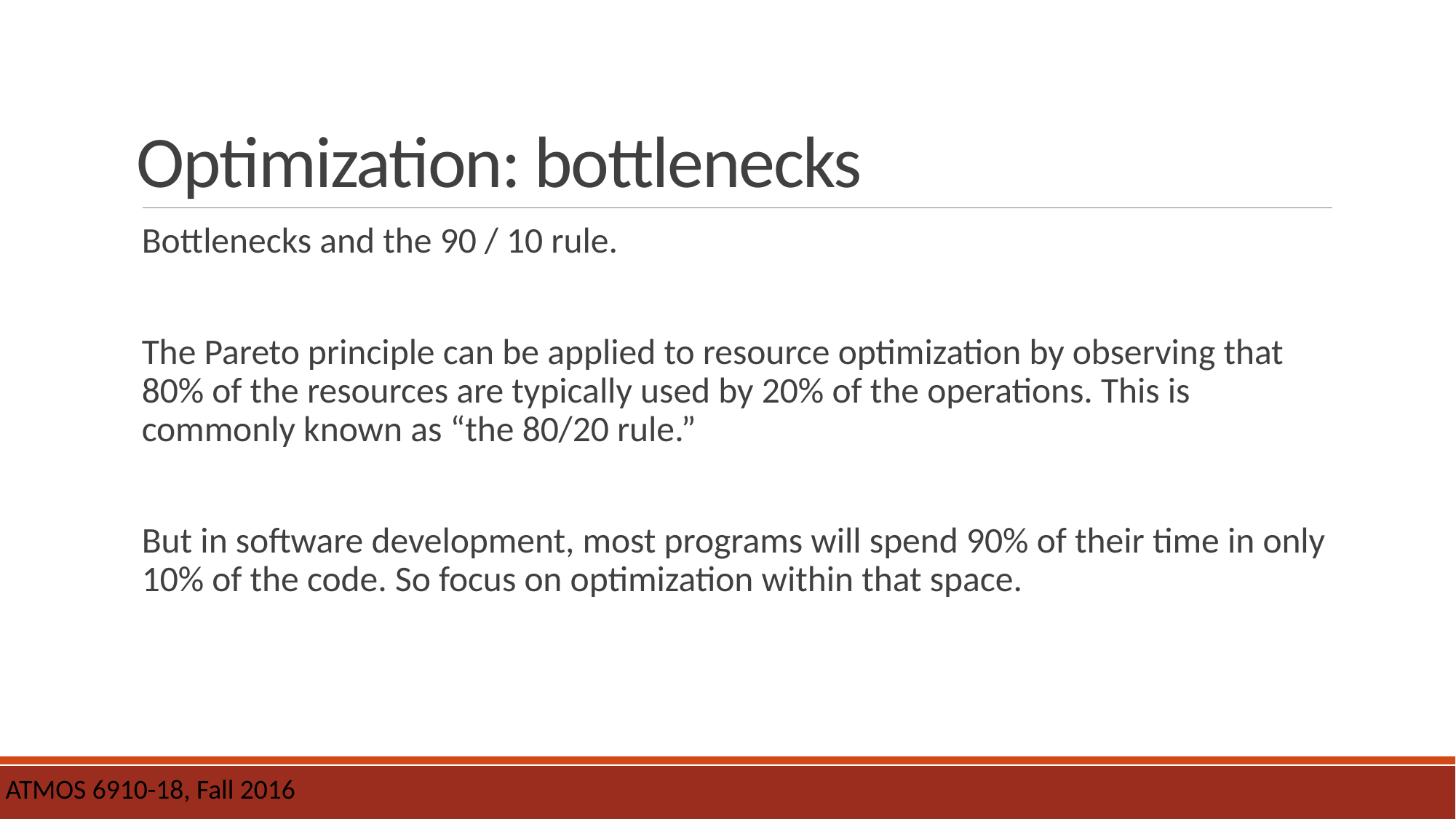

# Optimization: bottlenecks
Bottlenecks and the 90 / 10 rule.

The Pareto principle can be applied to resource optimization by observing that 80% of the resources are typically used by 20% of the operations. This is commonly known as “the 80/20 rule.”

But in software development, most programs will spend 90% of their time in only 10% of the code. So focus on optimization within that space.